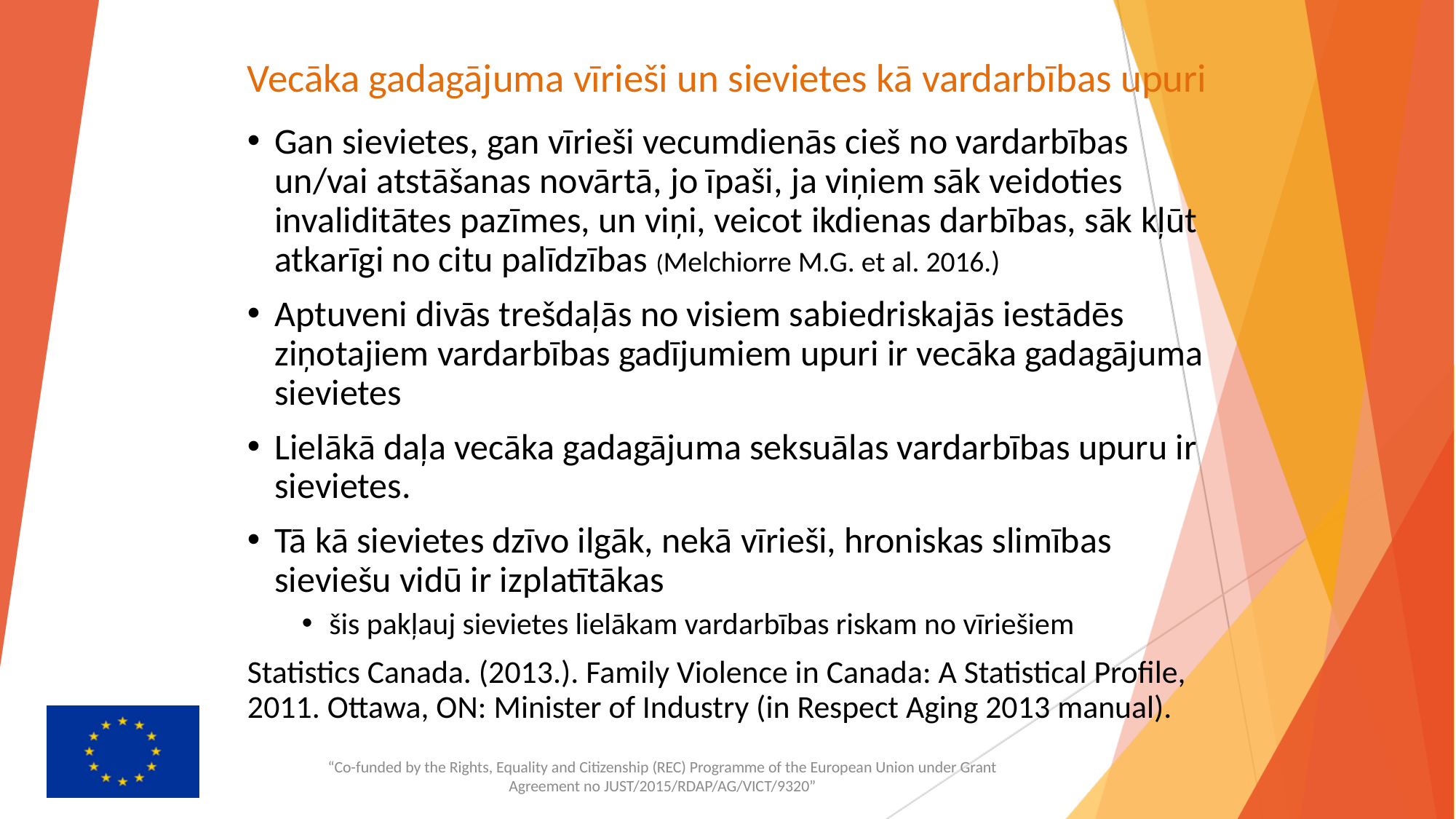

# Vecāka gadagājuma vīrieši un sievietes kā vardarbības upuri
Gan sievietes, gan vīrieši vecumdienās cieš no vardarbības un/vai atstāšanas novārtā, jo īpaši, ja viņiem sāk veidoties invaliditātes pazīmes, un viņi, veicot ikdienas darbības, sāk kļūt atkarīgi no citu palīdzības (Melchiorre M.G. et al. 2016.)
Aptuveni divās trešdaļās no visiem sabiedriskajās iestādēs ziņotajiem vardarbības gadījumiem upuri ir vecāka gadagājuma sievietes
Lielākā daļa vecāka gadagājuma seksuālas vardarbības upuru ir sievietes.
Tā kā sievietes dzīvo ilgāk, nekā vīrieši, hroniskas slimības sieviešu vidū ir izplatītākas
šis pakļauj sievietes lielākam vardarbības riskam no vīriešiem
Statistics Canada. (2013.). Family Violence in Canada: A Statistical Profile, 2011. Ottawa, ON: Minister of Industry (in Respect Aging 2013 manual).